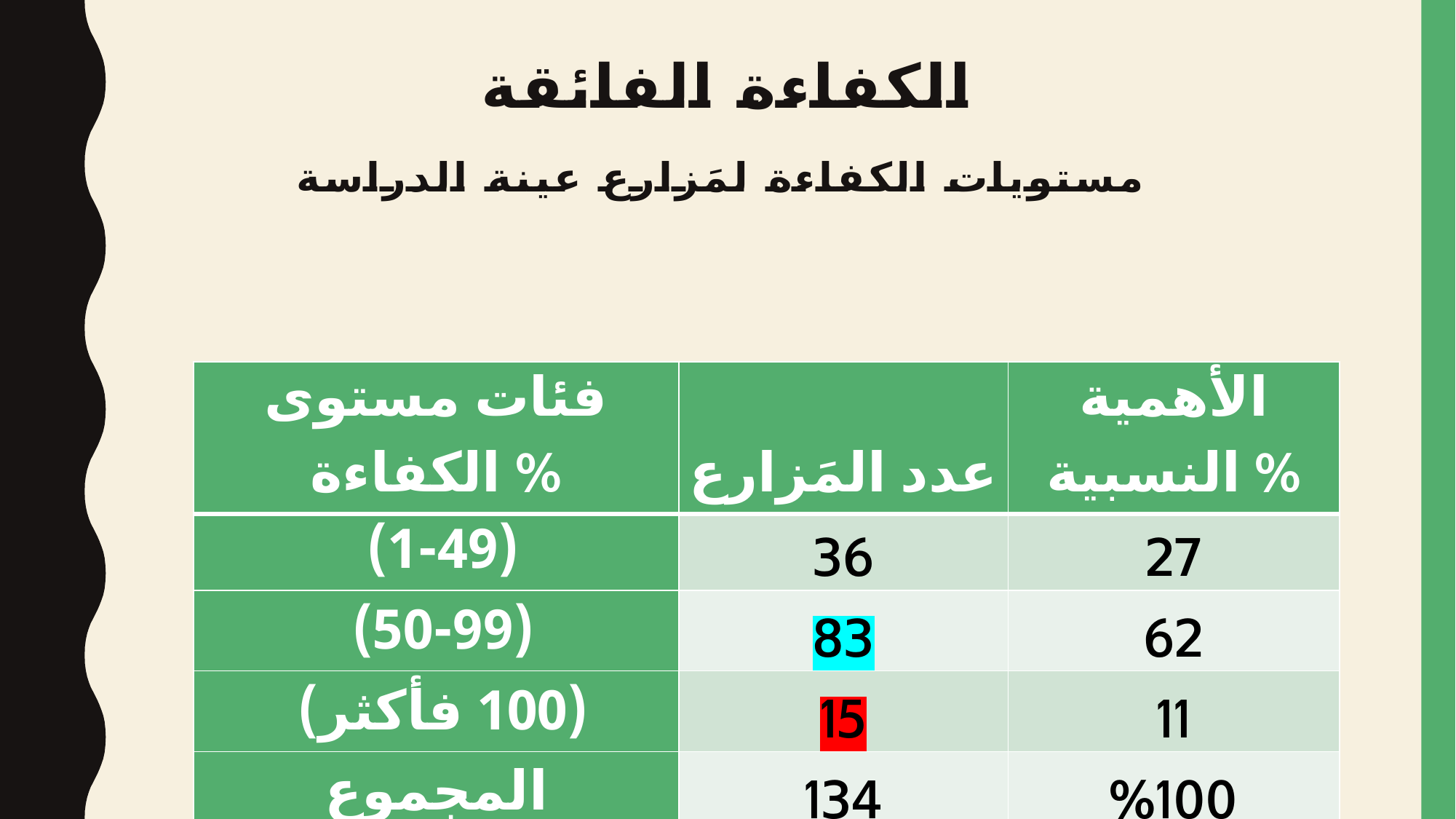

# الكفاءة الفائقة مستويات الكفاءة لمَزارع عينة الدراسة
| فئات مستوى الكفاءة % | عدد المَزارع | الأهمية النسبية % |
| --- | --- | --- |
| (1-49) | 36 | 27 |
| (50-99) | 83 | 62 |
| (100 فأكثر) | 15 | 11 |
| المجموع | 134 | %100 |